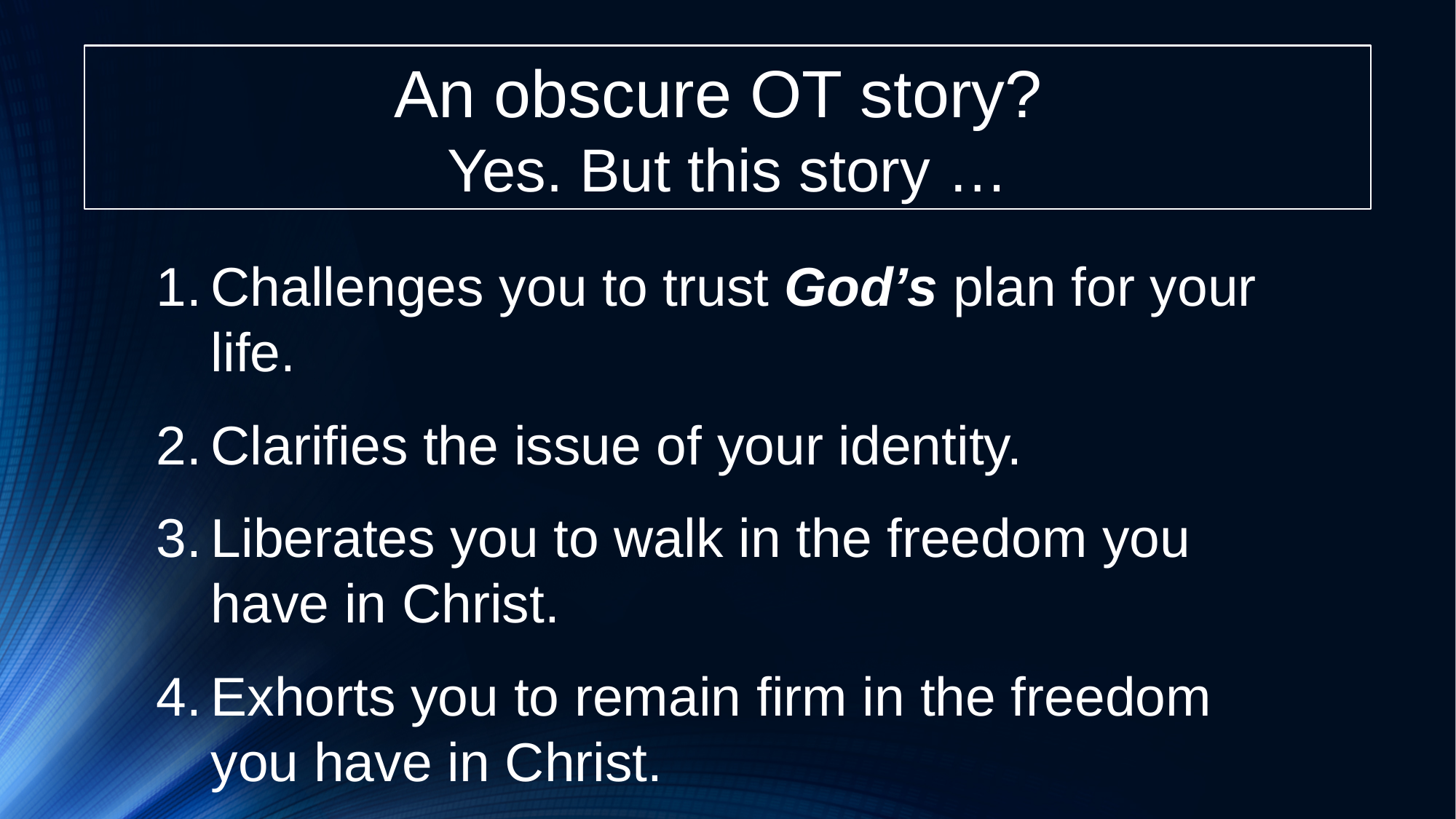

An obscure OT story?
Yes. But this story …
Challenges you to trust God’s plan for your life.
Clarifies the issue of your identity.
Liberates you to walk in the freedom you have in Christ.
Exhorts you to remain firm in the freedom you have in Christ.